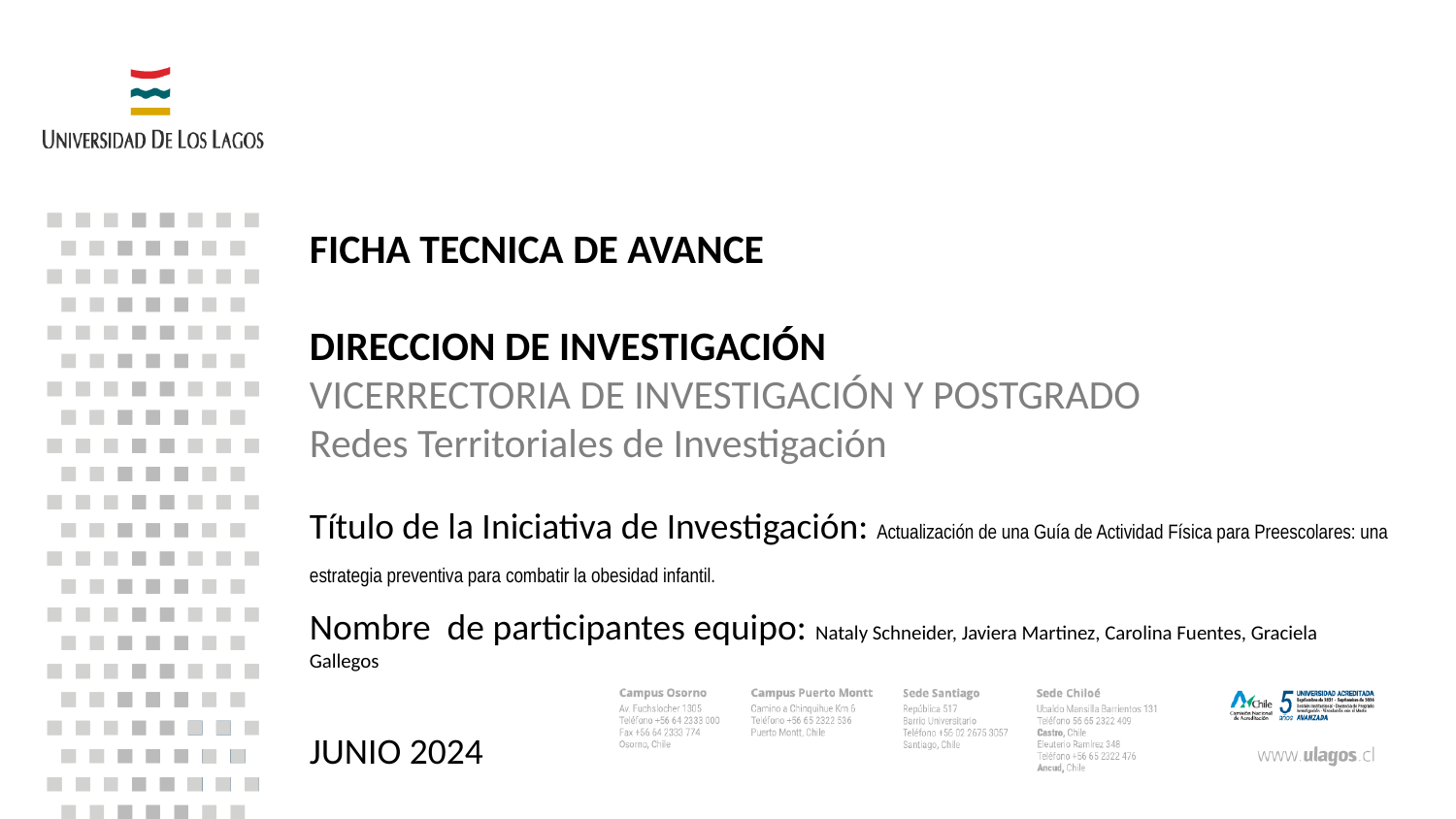

FICHA TECNICA DE AVANCE

DIRECCION DE INVESTIGACIÓN
VICERRECTORIA DE INVESTIGACIÓN Y POSTGRADO
Redes Territoriales de Investigación

JUNIO 2024

Título de la Iniciativa de Investigación: Actualización de una Guía de Actividad Física para Preescolares: una estrategia preventiva para combatir la obesidad infantil.
Nombre  de participantes equipo: Nataly Schneider, Javiera Martinez, Carolina Fuentes, Graciela Gallegos